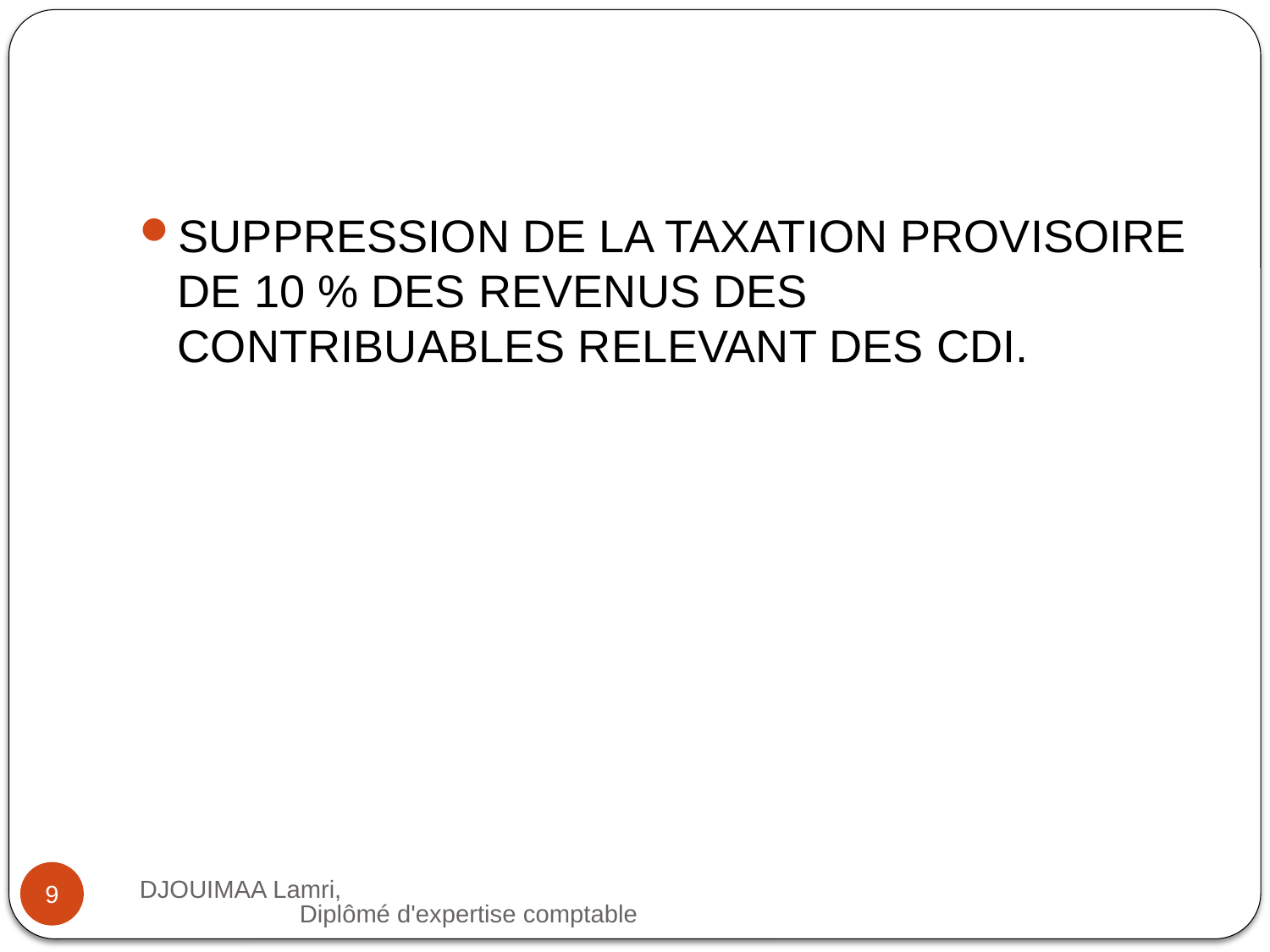

#
SUPPRESSION DE LA TAXATION PROVISOIRE DE 10 % DES REVENUS DES CONTRIBUABLES RELEVANT DES CDI.
DJOUIMAA Lamri,                                                                     Diplômé d'expertise comptable
9